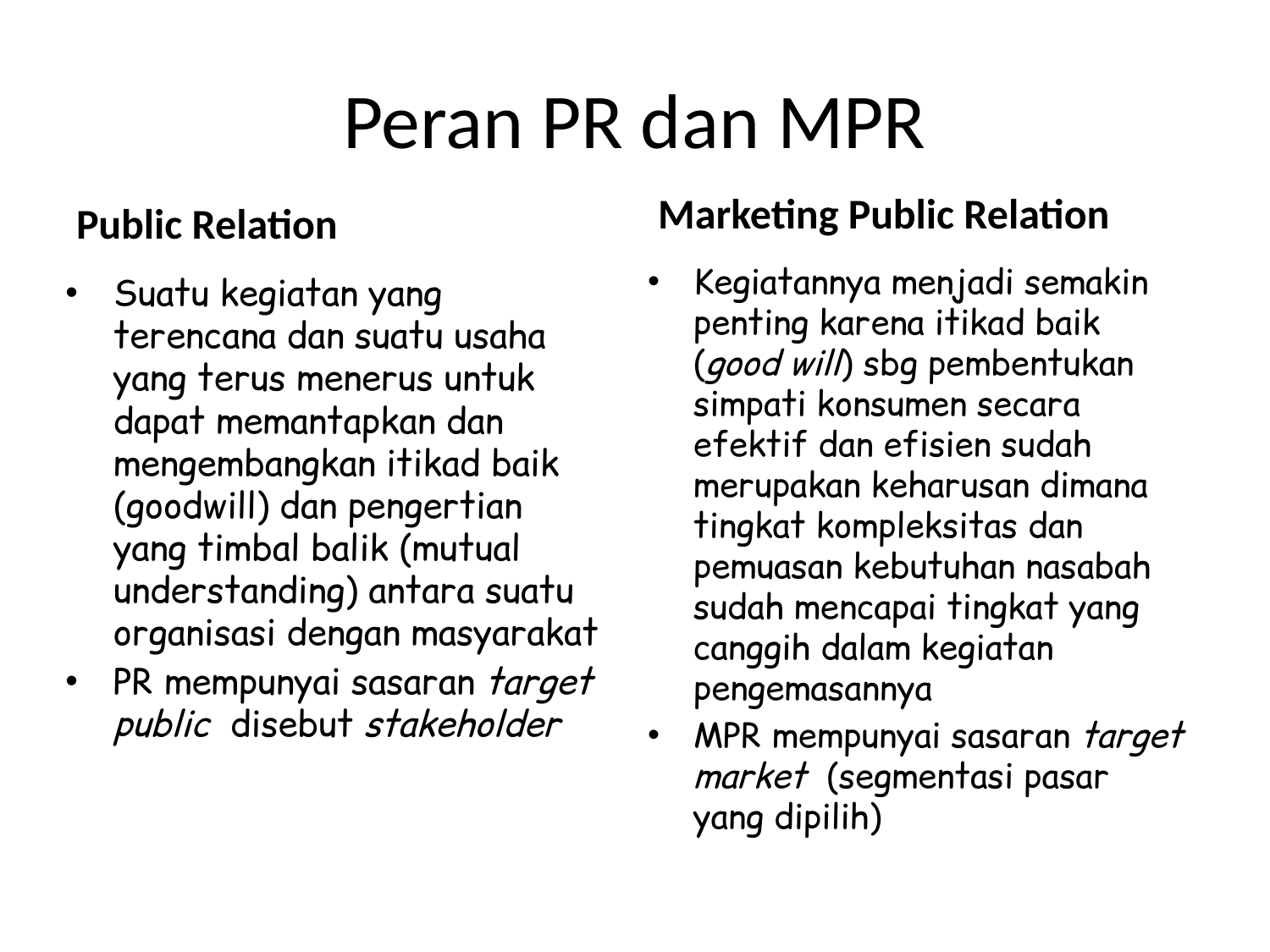

# Peran PR dan MPR
Public Relation
Marketing Public Relation
Kegiatannya menjadi semakin penting karena itikad baik (good will) sbg pembentukan simpati konsumen secara efektif dan efisien sudah merupakan keharusan dimana tingkat kompleksitas dan pemuasan kebutuhan nasabah sudah mencapai tingkat yang canggih dalam kegiatan pengemasannya
MPR mempunyai sasaran target market  (segmentasi pasar yang dipilih)
Suatu kegiatan yang terencana dan suatu usaha yang terus menerus untuk dapat memantapkan dan mengembangkan itikad baik (goodwill) dan pengertian yang timbal balik (mutual understanding) antara suatu organisasi dengan masyarakat
PR mempunyai sasaran target public  disebut stakeholder